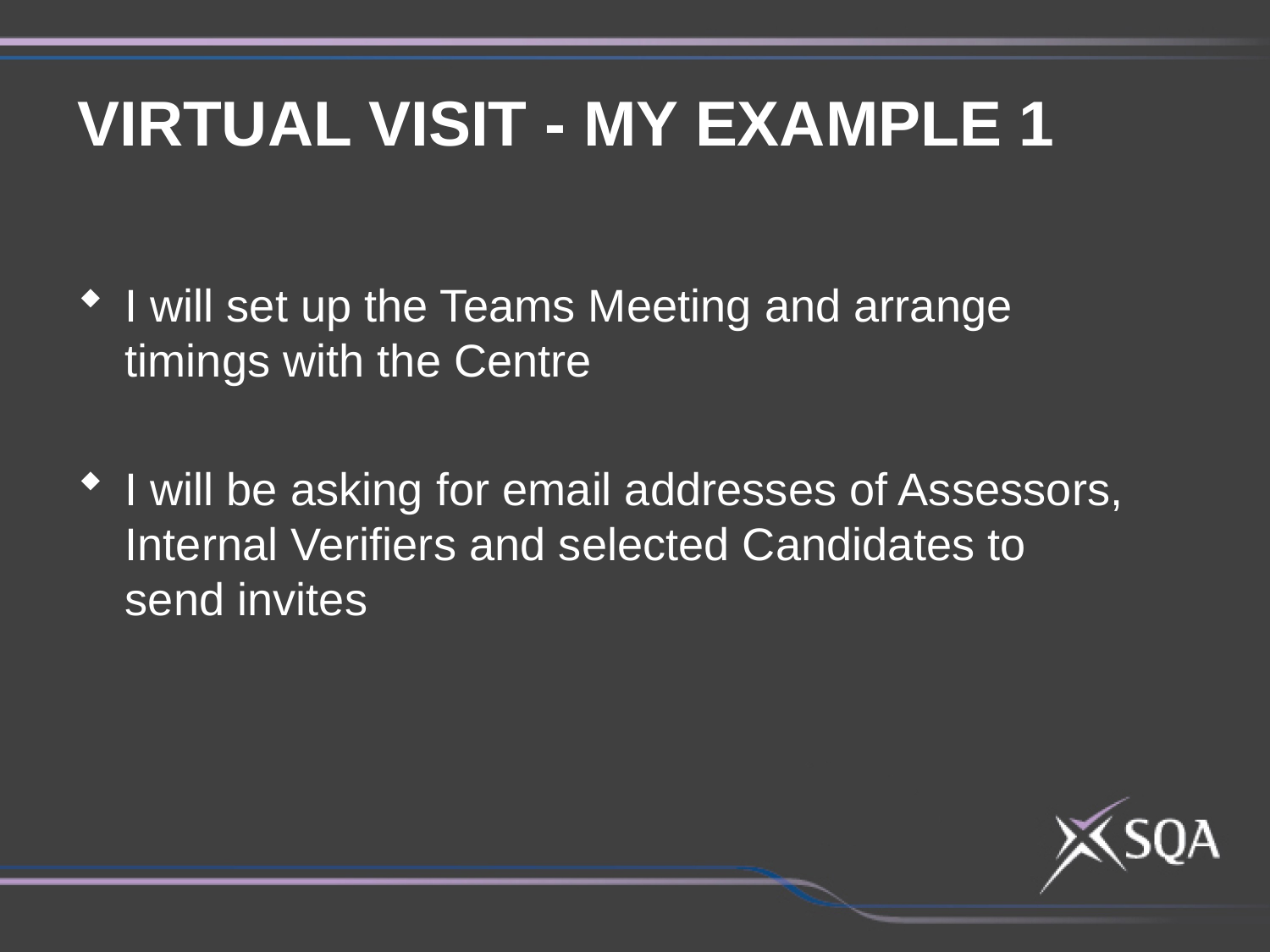

VIRTUAL VISIT - MY EXAMPLE 1

I will set up the Teams Meeting and arrange timings with the Centre

I will be asking for email addresses of Assessors, Internal Verifiers and selected Candidates to send invites